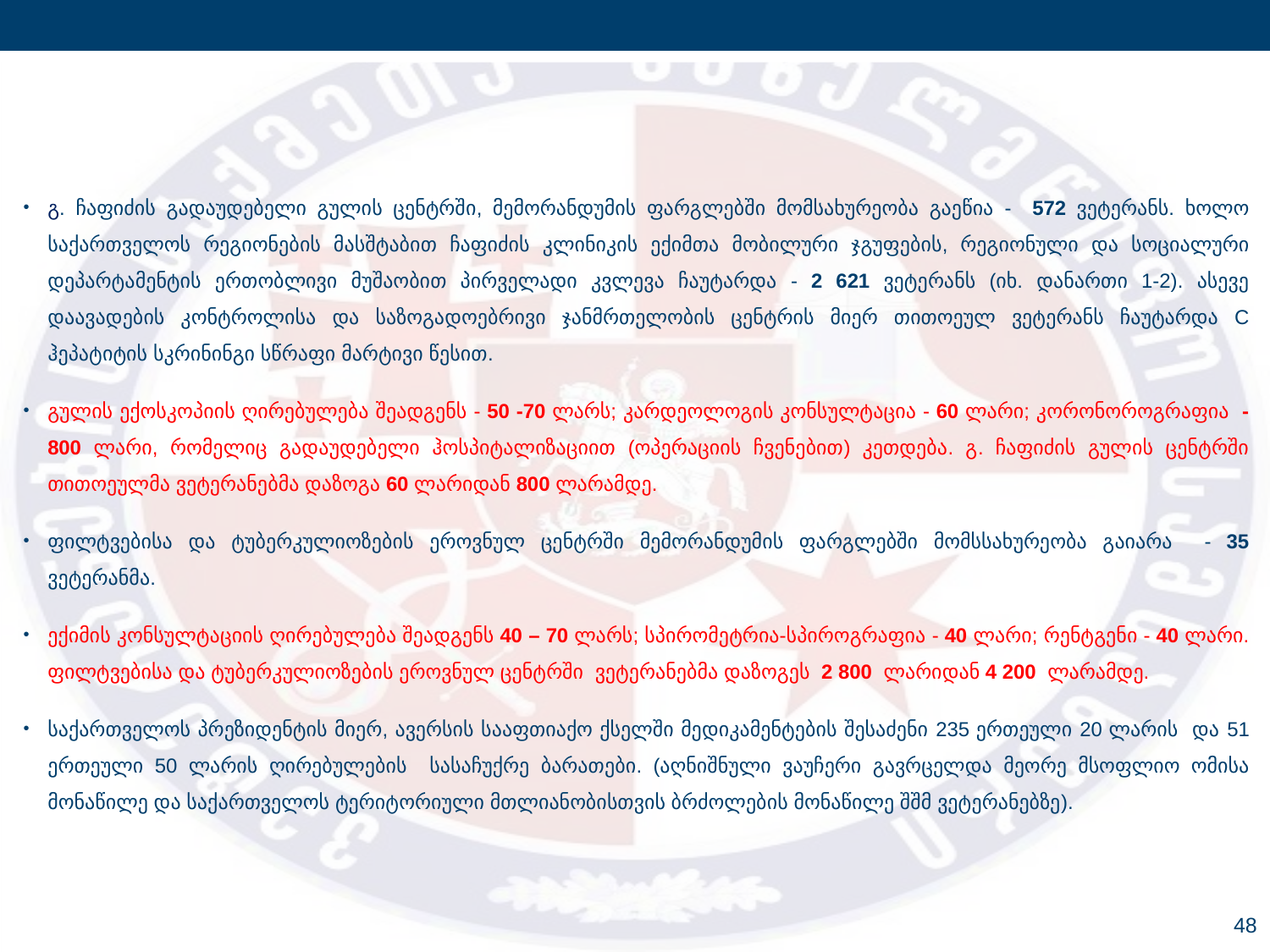

გ. ჩაფიძის გადაუდებელი გულის ცენტრში, მემორანდუმის ფარგლებში მომსახურეობა გაეწია -  572 ვეტერანს. ხოლო საქართველოს რეგიონების მასშტაბით ჩაფიძის კლინიკის ექიმთა მობილური ჯგუფების, რეგიონული და სოციალური დეპარტამენტის ერთობლივი მუშაობით პირველადი კვლევა ჩაუტარდა - 2 621 ვეტერანს (იხ. დანართი 1-2). ასევე დაავადების კონტროლისა და საზოგადოებრივი ჯანმრთელობის ცენტრის მიერ თითოეულ ვეტერანს ჩაუტარდა C ჰეპატიტის სკრინინგი სწრაფი მარტივი წესით.
გულის ექოსკოპიის ღირებულება შეადგენს - 50 -70 ლარს; კარდეოლოგის კონსულტაცია - 60 ლარი; კორონოროგრაფია  - 800 ლარი, რომელიც გადაუდებელი ჰოსპიტალიზაციით (ოპერაციის ჩვენებით) კეთდება. გ. ჩაფიძის გულის ცენტრში თითოეულმა ვეტერანებმა დაზოგა 60 ლარიდან 800 ლარამდე.
ფილტვებისა და ტუბერკულიოზების ეროვნულ ცენტრში მემორანდუმის ფარგლებში მომსსახურეობა გაიარა  - 35 ვეტერანმა.
ექიმის კონსულტაციის ღირებულება შეადგენს 40 – 70 ლარს; სპირომეტრია-სპიროგრაფია - 40 ლარი; რენტგენი - 40 ლარი. ფილტვებისა და ტუბერკულიოზების ეროვნულ ცენტრში  ვეტერანებმა დაზოგეს  2 800  ლარიდან 4 200  ლარამდე.
საქართველოს პრეზიდენტის მიერ, ავერსის სააფთიაქო ქსელში მედიკამენტების შესაძენი 235 ერთეული 20 ლარის  და 51 ერთეული 50 ლარის ღირებულების  სასაჩუქრე ბარათები. (აღნიშნული ვაუჩერი გავრცელდა მეორე მსოფლიო ომისა მონაწილე და საქართველოს ტერიტორიული მთლიანობისთვის ბრძოლების მონაწილე შშმ ვეტერანებზე).
48